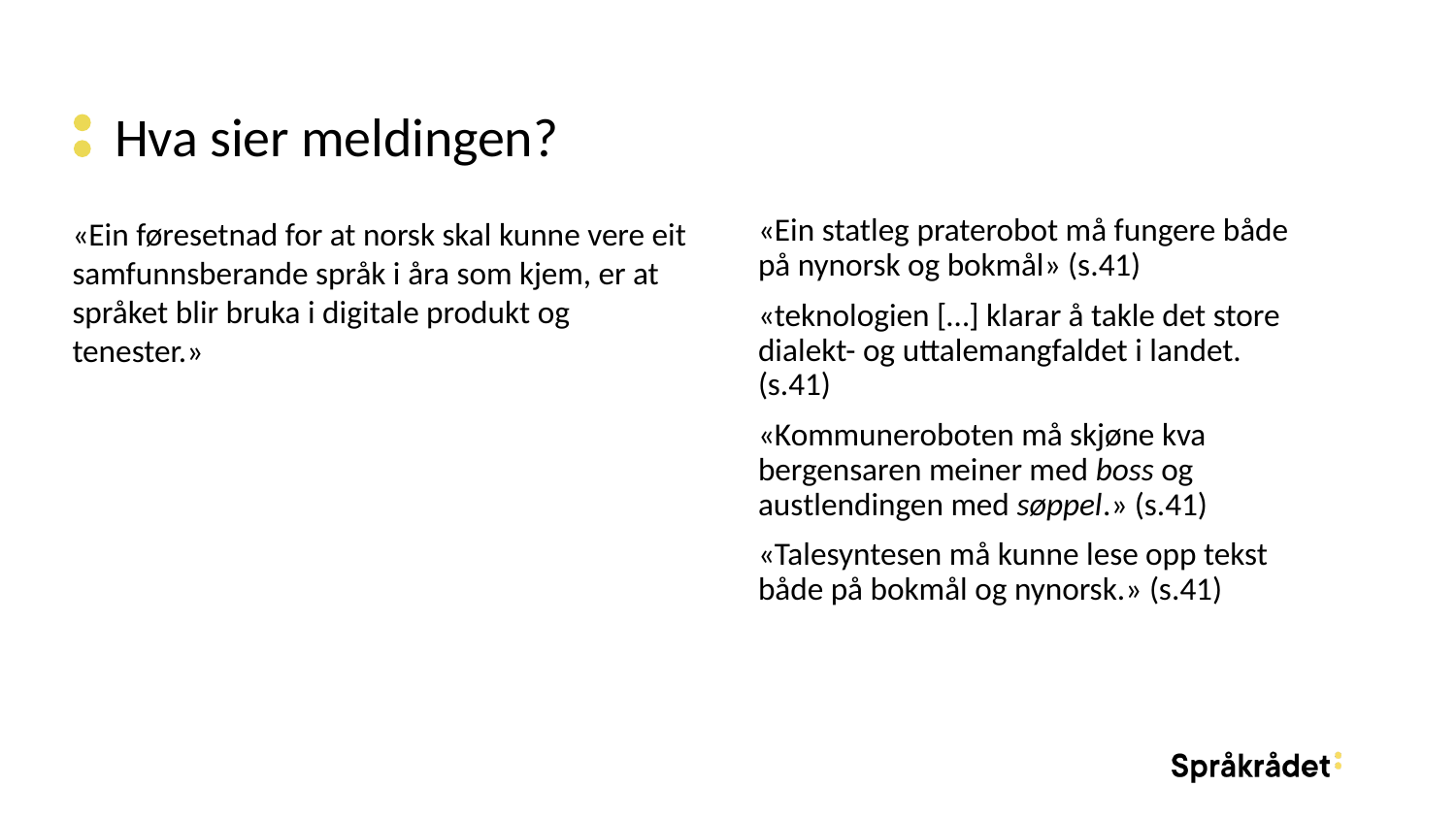

# Hva sier meldingen?

«Ein føresetnad for at norsk skal kunne vere eit samfunnsberande språk i åra som kjem, er at språket blir bruka i digitale produkt og tenester.»
«Ein statleg praterobot må fungere både på nynorsk og bokmål» (s.41)
«teknologien […] klarar å takle det store dialekt- og uttalemangfaldet i landet. (s.41)
«Kommuneroboten må skjøne kva bergensaren meiner med boss og austlendingen med søppel.» (s.41)
«Talesyntesen må kunne lese opp tekst både på bokmål og nynorsk.» (s.41)